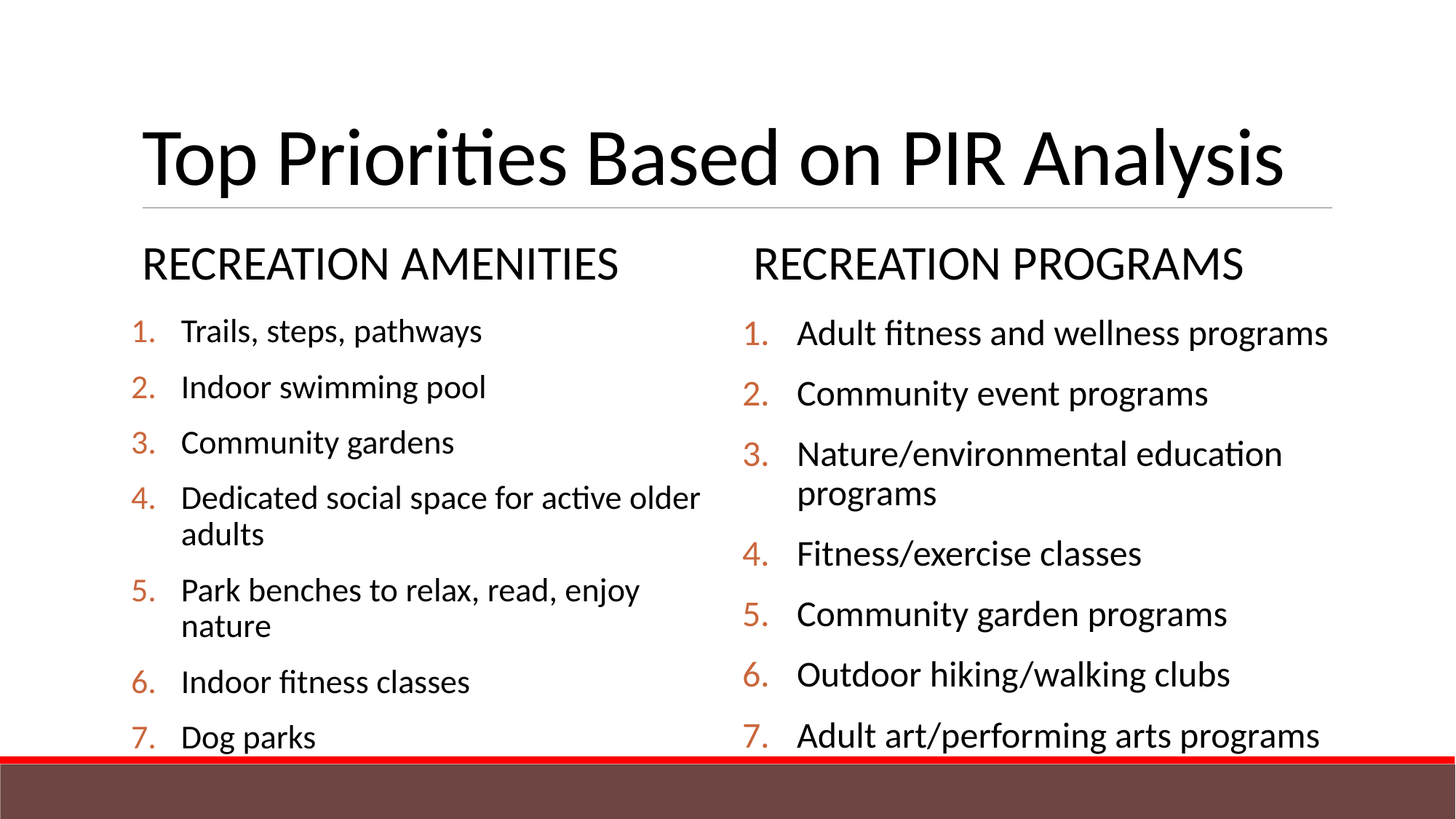

# Top Priorities Based on PIR Analysis
Recreation amenities
Recreation programs
Adult fitness and wellness programs
Community event programs
Nature/environmental education programs
Fitness/exercise classes
Community garden programs
Outdoor hiking/walking clubs
Adult art/performing arts programs
Trails, steps, pathways
Indoor swimming pool
Community gardens
Dedicated social space for active older adults
Park benches to relax, read, enjoy nature
Indoor fitness classes
Dog parks